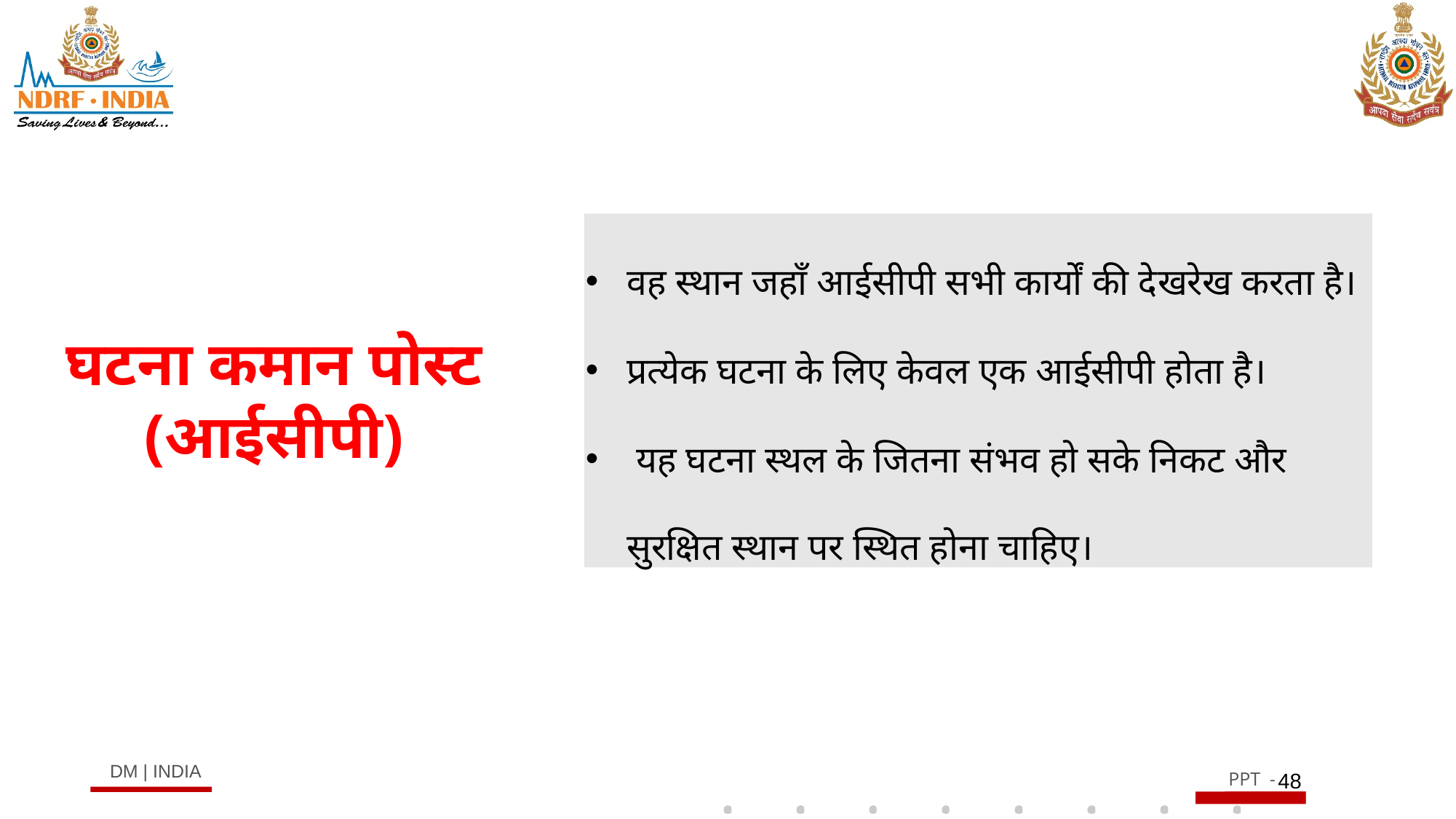

वह स्थान जहाँ आईसीपी सभी कार्यों की देखरेख करता है।
प्रत्येक घटना के लिए केवल एक आईसीपी होता है।
 यह घटना स्थल के जितना संभव हो सके निकट और सुरक्षित स्थान पर स्थित होना चाहिए।
# घटना कमान पोस्ट (आईसीपी)
•
•
48